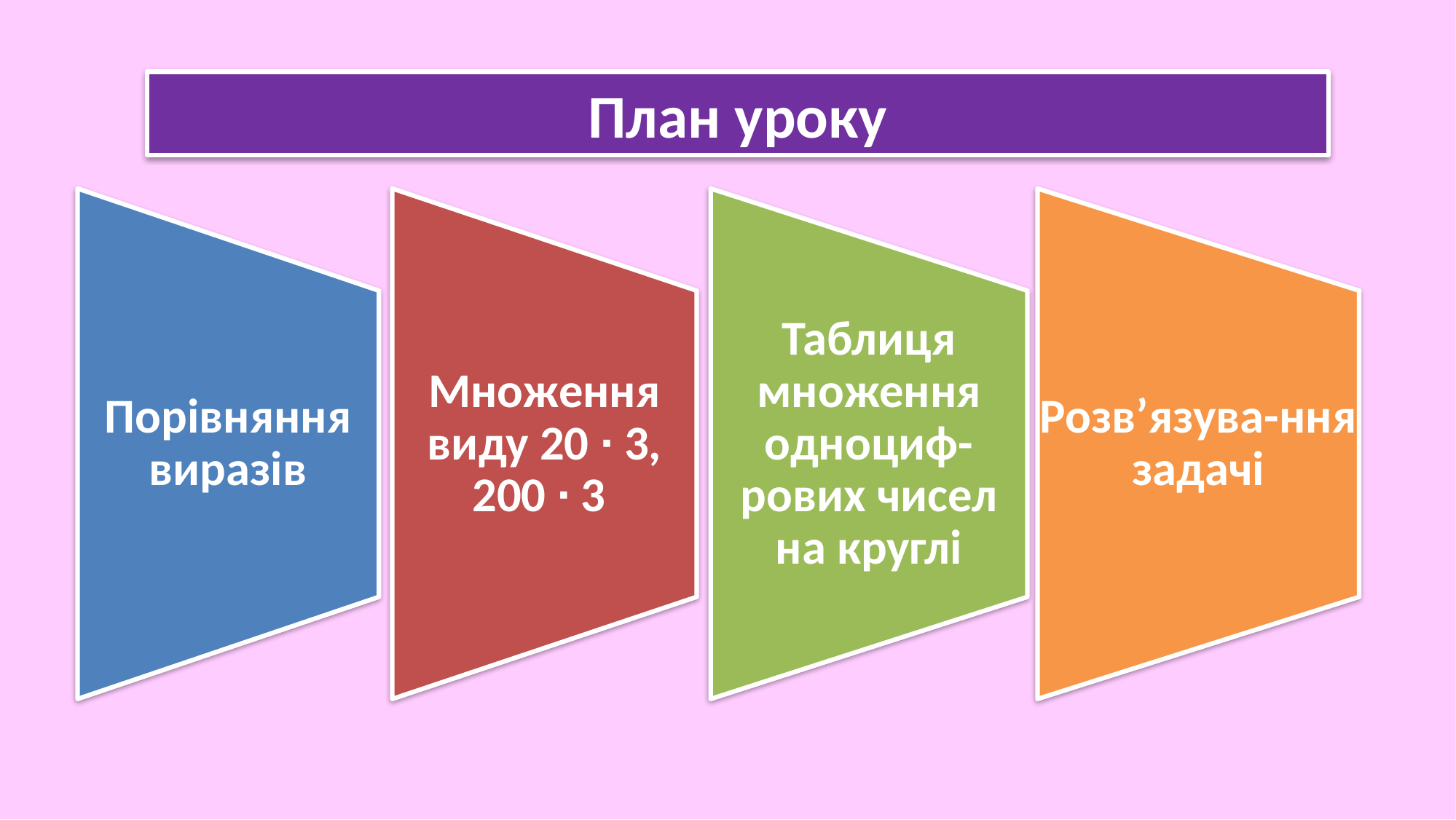

План уроку
Розв’язува-ння задачі
Множення виду 20 ∙ 3, 200 ∙ 3
Таблиця множення одноциф-рових чисел на круглі
Порівняння виразів